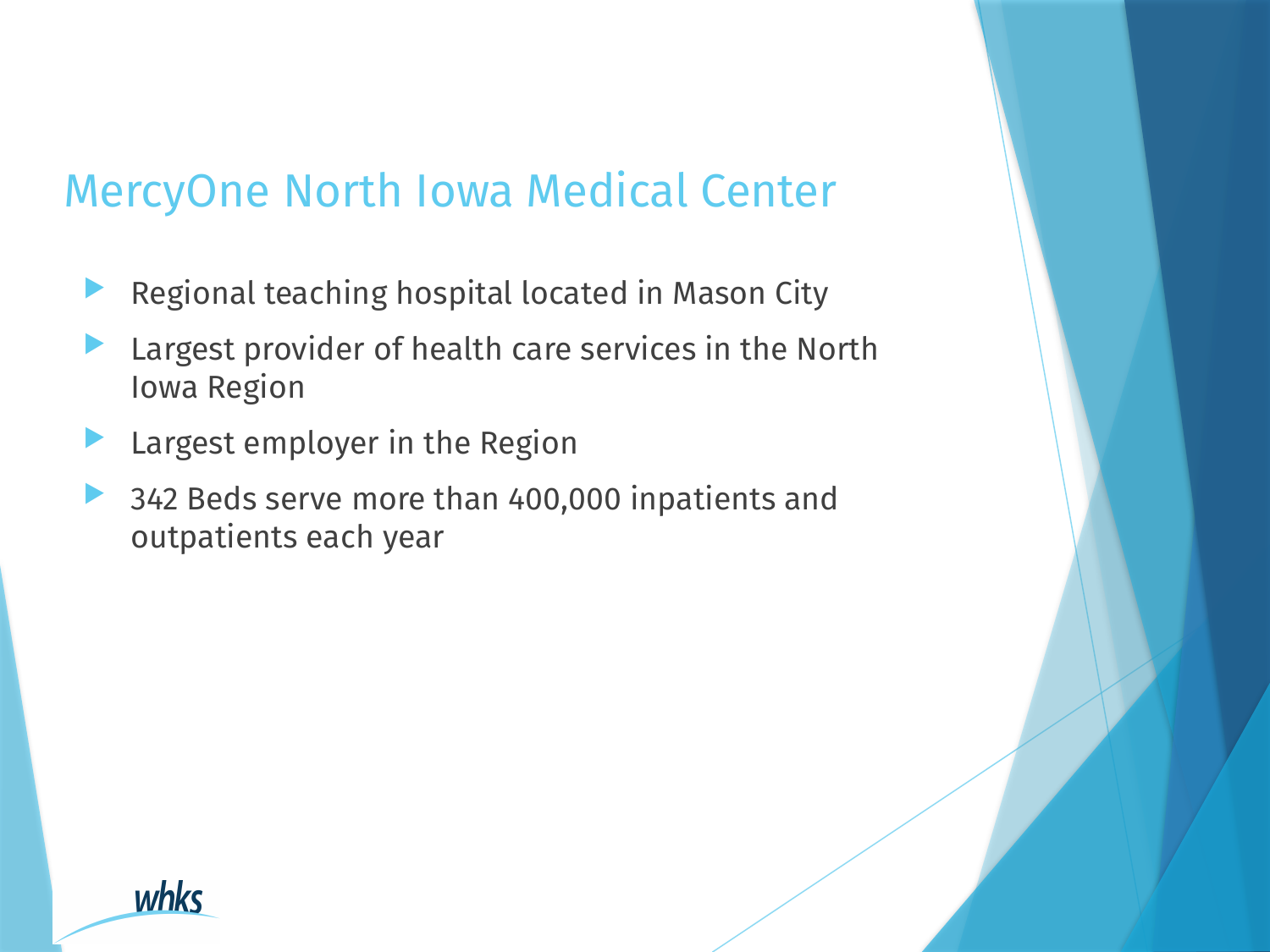

# MercyOne North Iowa Medical Center
Regional teaching hospital located in Mason City
Largest provider of health care services in the North Iowa Region
Largest employer in the Region
342 Beds serve more than 400,000 inpatients and outpatients each year